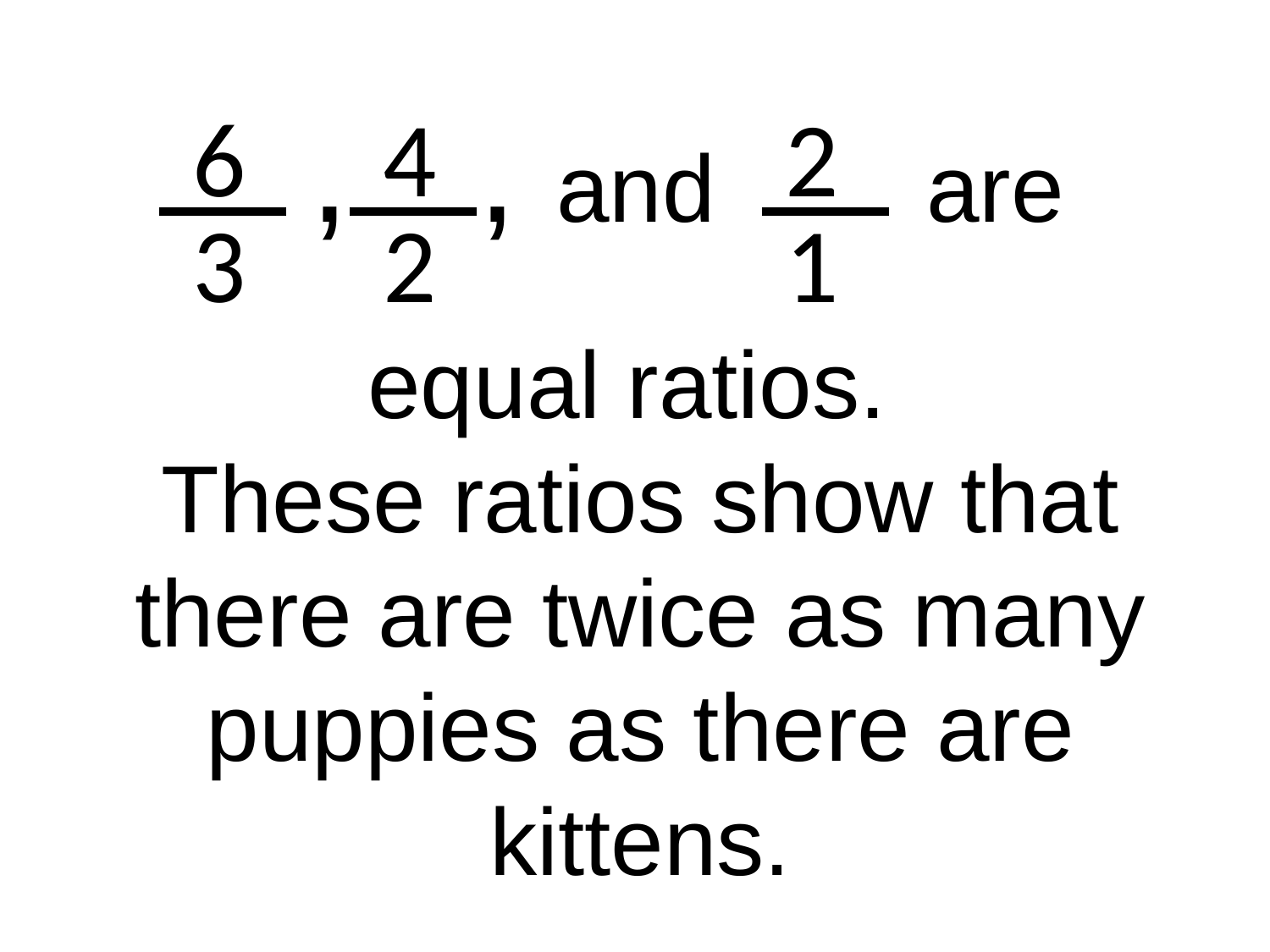

,
, and        are
6
4
2
3
2
1
equal ratios.
These ratios show that there are twice as many puppies as there are kittens.